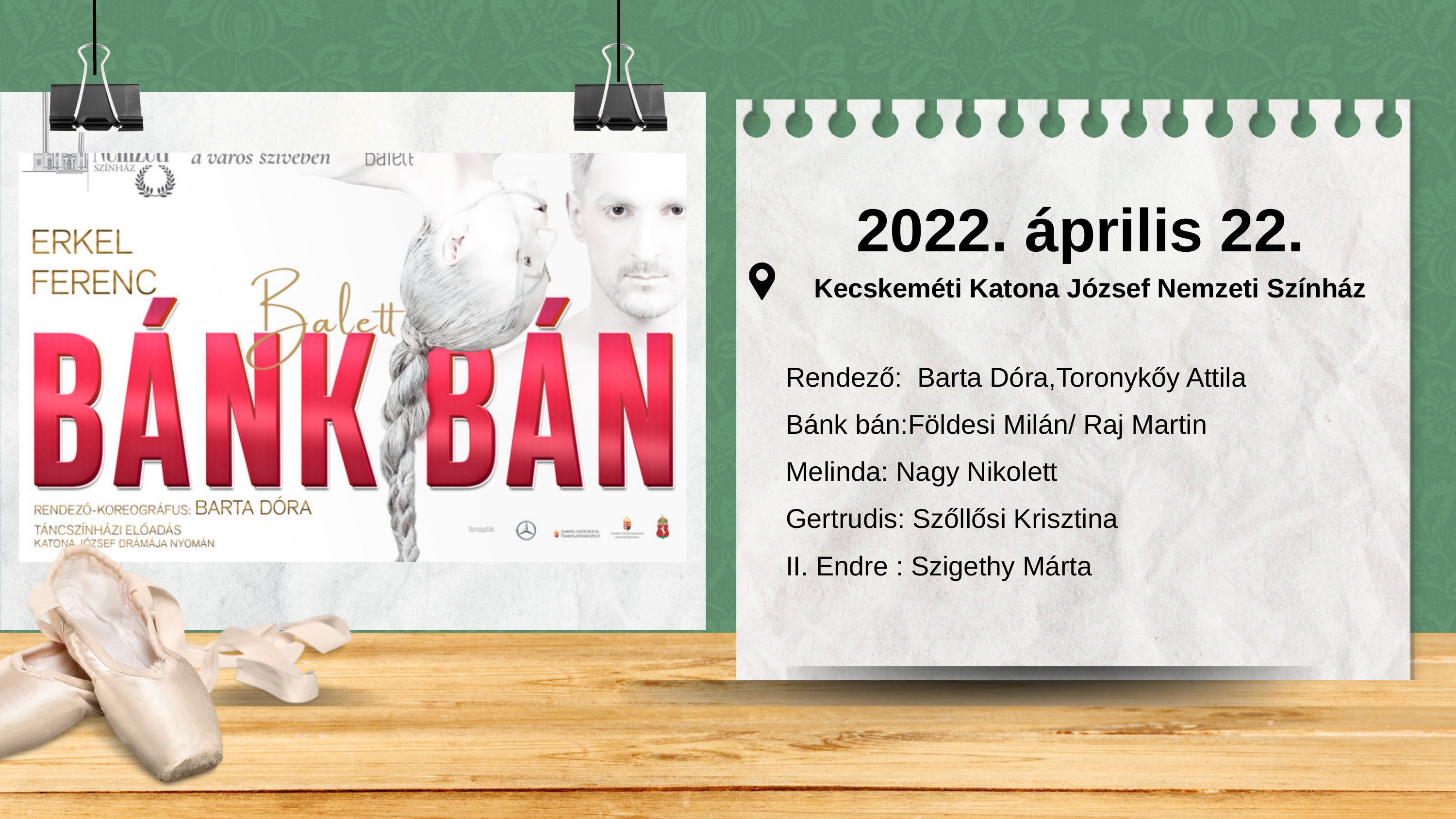

2022. április 22.

Kecskeméti Katona József Nemzeti Színház
Rendező:  Barta Dóra,Toronykőy Attila
Bánk bán:Földesi Milán/ Raj Martin
Melinda: Nagy Nikolett
Gertrudis: Szőllősi Krisztina
II. Endre : Szigethy Márta